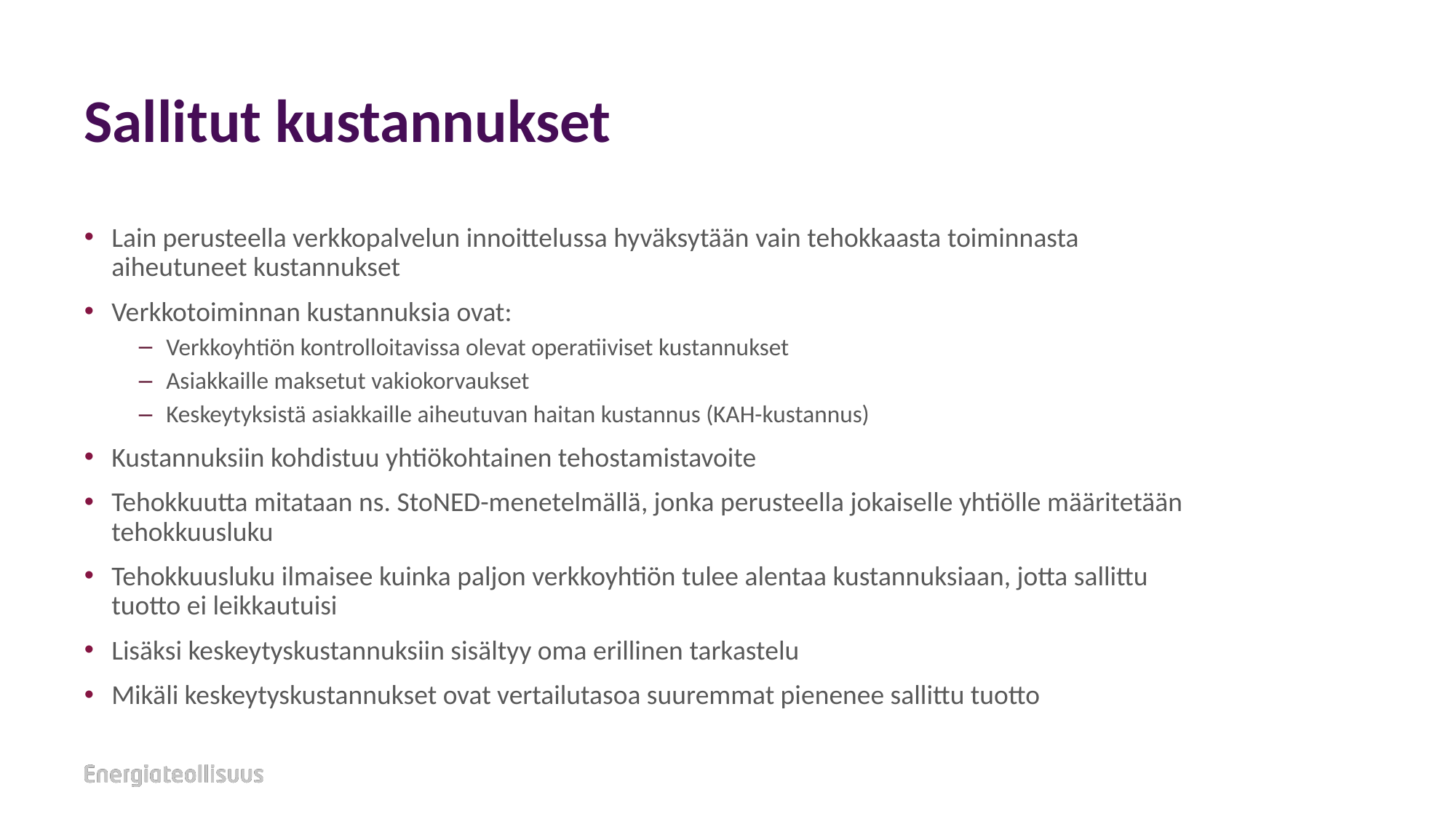

# Sallitut kustannukset
Lain perusteella verkkopalvelun innoittelussa hyväksytään vain tehokkaasta toiminnasta aiheutuneet kustannukset
Verkkotoiminnan kustannuksia ovat:
Verkkoyhtiön kontrolloitavissa olevat operatiiviset kustannukset
Asiakkaille maksetut vakiokorvaukset
Keskeytyksistä asiakkaille aiheutuvan haitan kustannus (KAH-kustannus)
Kustannuksiin kohdistuu yhtiökohtainen tehostamistavoite
Tehokkuutta mitataan ns. StoNED-menetelmällä, jonka perusteella jokaiselle yhtiölle määritetään tehokkuusluku
Tehokkuusluku ilmaisee kuinka paljon verkkoyhtiön tulee alentaa kustannuksiaan, jotta sallittu tuotto ei leikkautuisi
Lisäksi keskeytyskustannuksiin sisältyy oma erillinen tarkastelu
Mikäli keskeytyskustannukset ovat vertailutasoa suuremmat pienenee sallittu tuotto